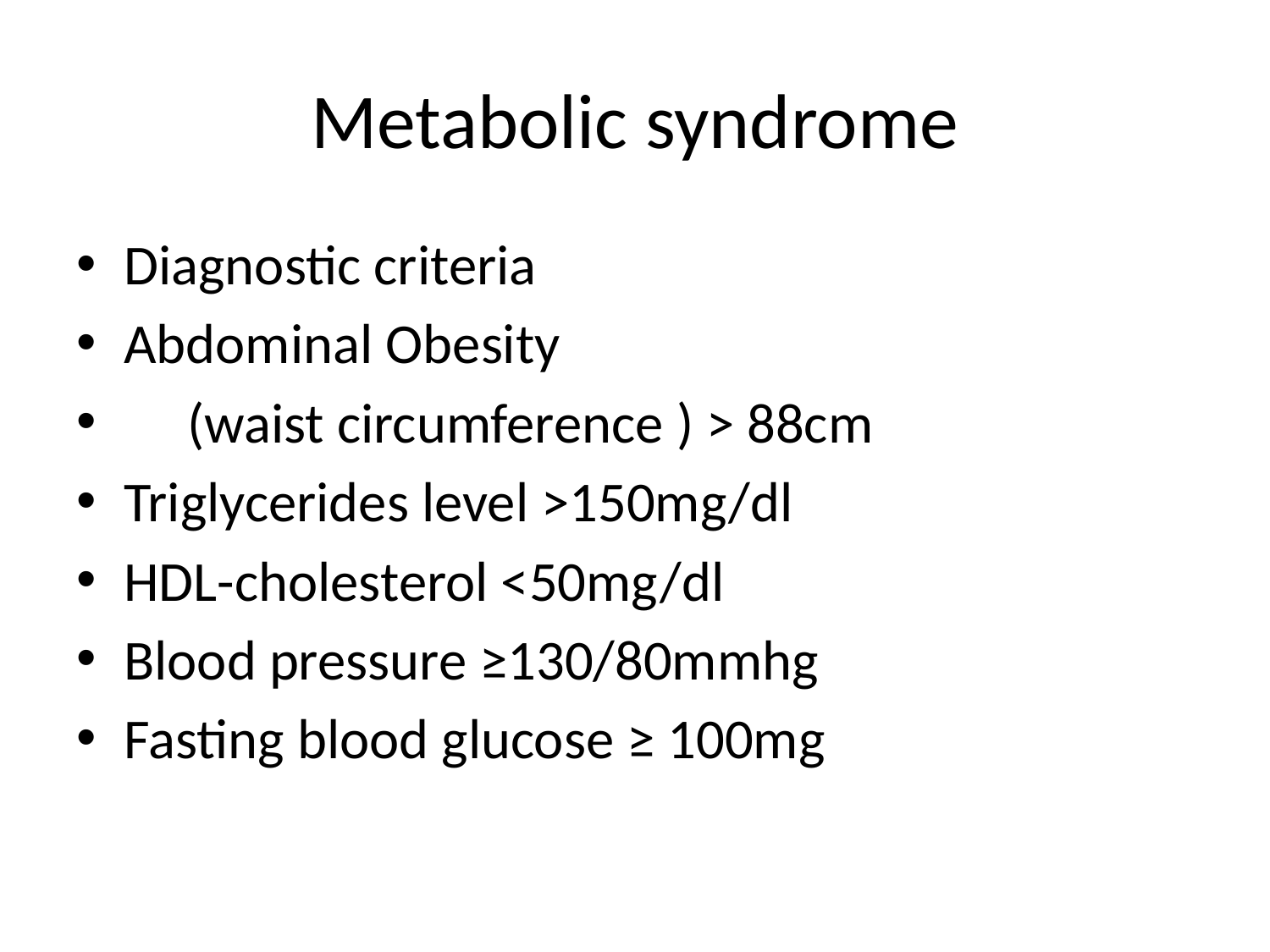

# Metabolic syndrome
Diagnostic criteria
Abdominal Obesity
     (waist circumference ) > 88cm
Triglycerides level >150mg/dl
HDL-cholesterol <50mg/dl
Blood pressure ≥130/80mmhg
Fasting blood glucose ≥ 100mg